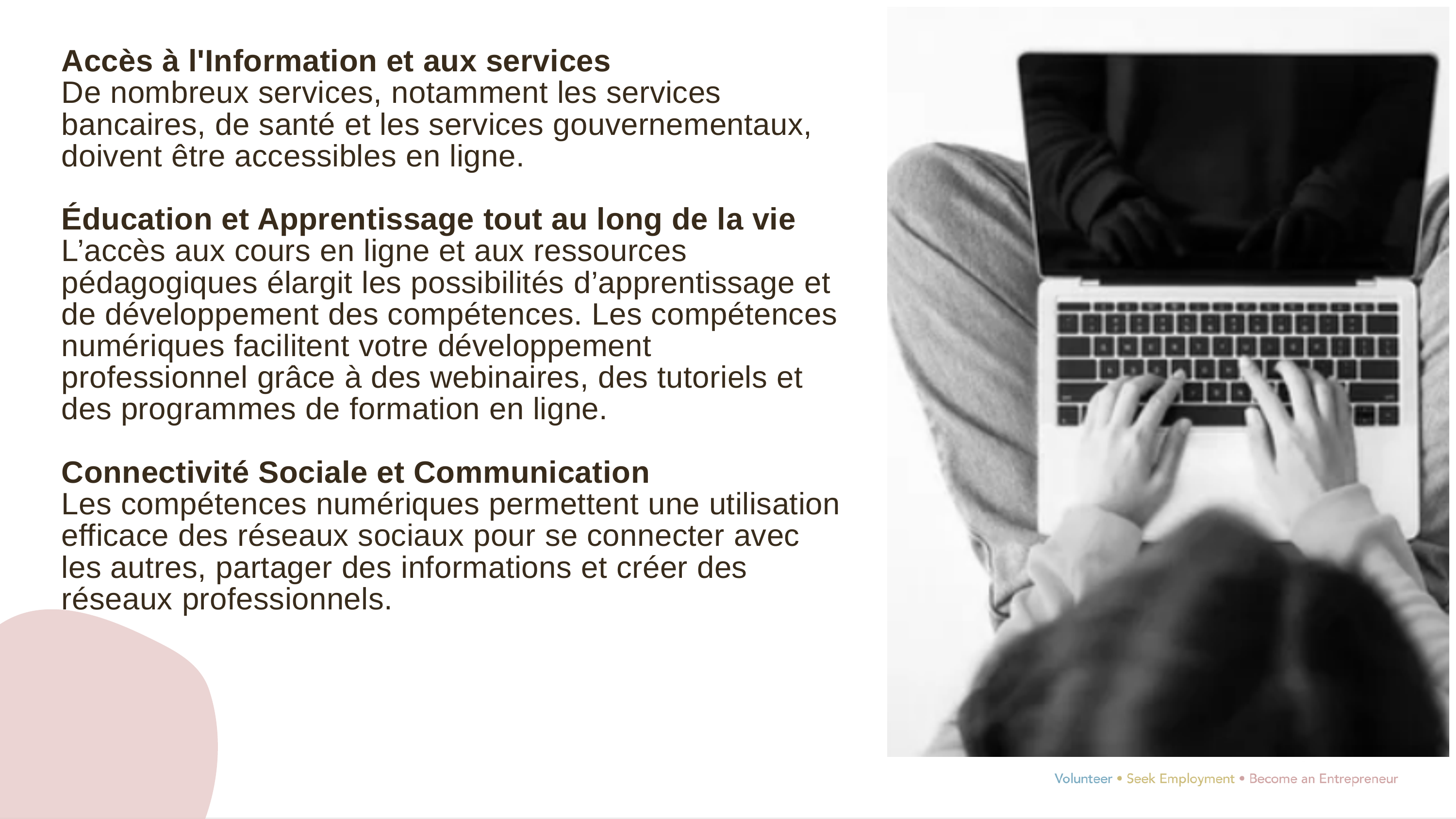

Accès à l'Information et aux services
De nombreux services, notamment les services bancaires, de santé et les services gouvernementaux, doivent être accessibles en ligne.

Éducation et Apprentissage tout au long de la vie
L’accès aux cours en ligne et aux ressources pédagogiques élargit les possibilités d’apprentissage et de développement des compétences. Les compétences numériques facilitent votre développement professionnel grâce à des webinaires, des tutoriels et des programmes de formation en ligne.

Connectivité Sociale et Communication
Les compétences numériques permettent une utilisation efficace des réseaux sociaux pour se connecter avec les autres, partager des informations et créer des réseaux professionnels.